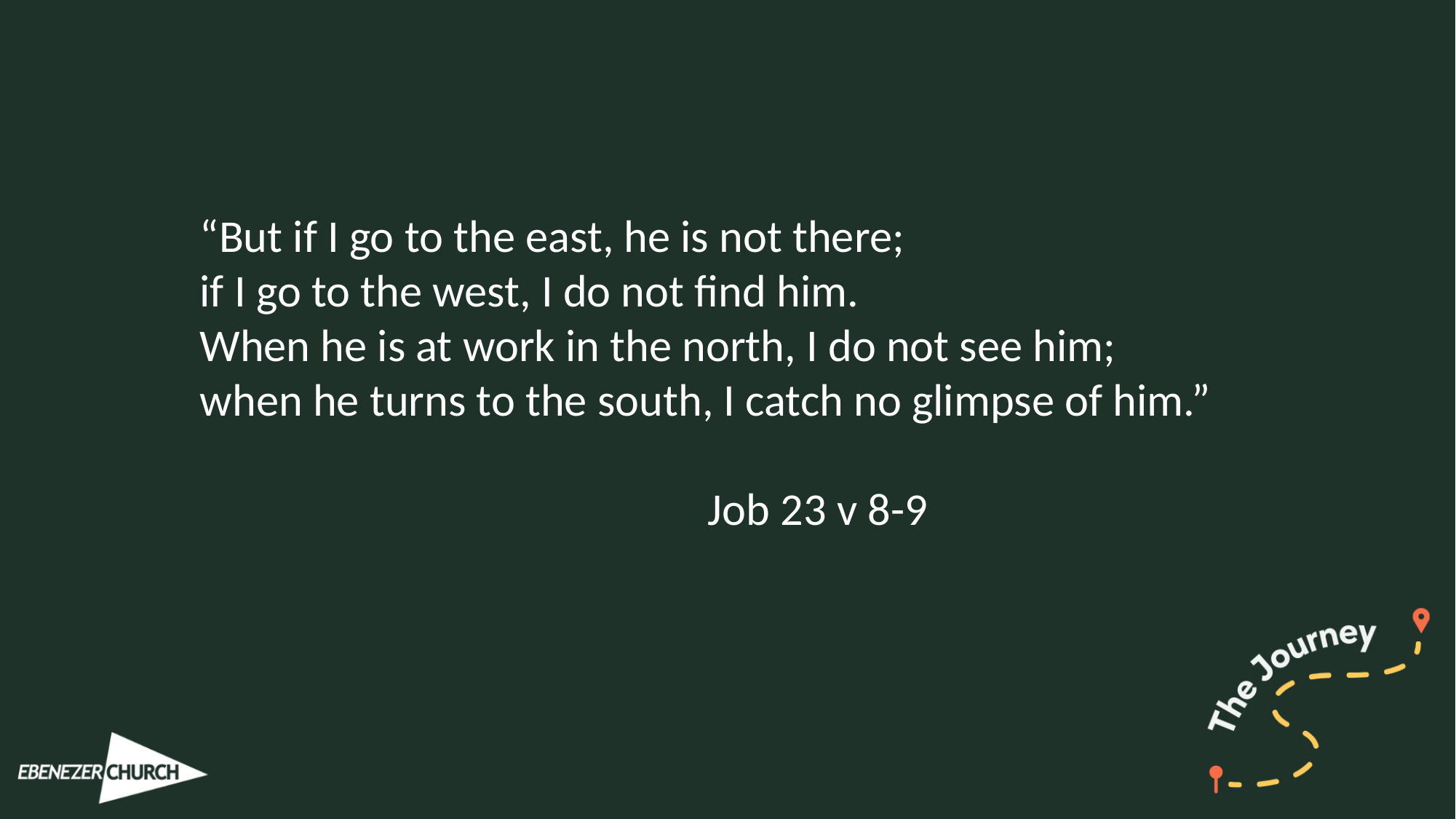

“But if I go to the east, he is not there;
if I go to the west, I do not find him.
When he is at work in the north, I do not see him;
when he turns to the south, I catch no glimpse of him.”

                                                 Job 23 v 8-9